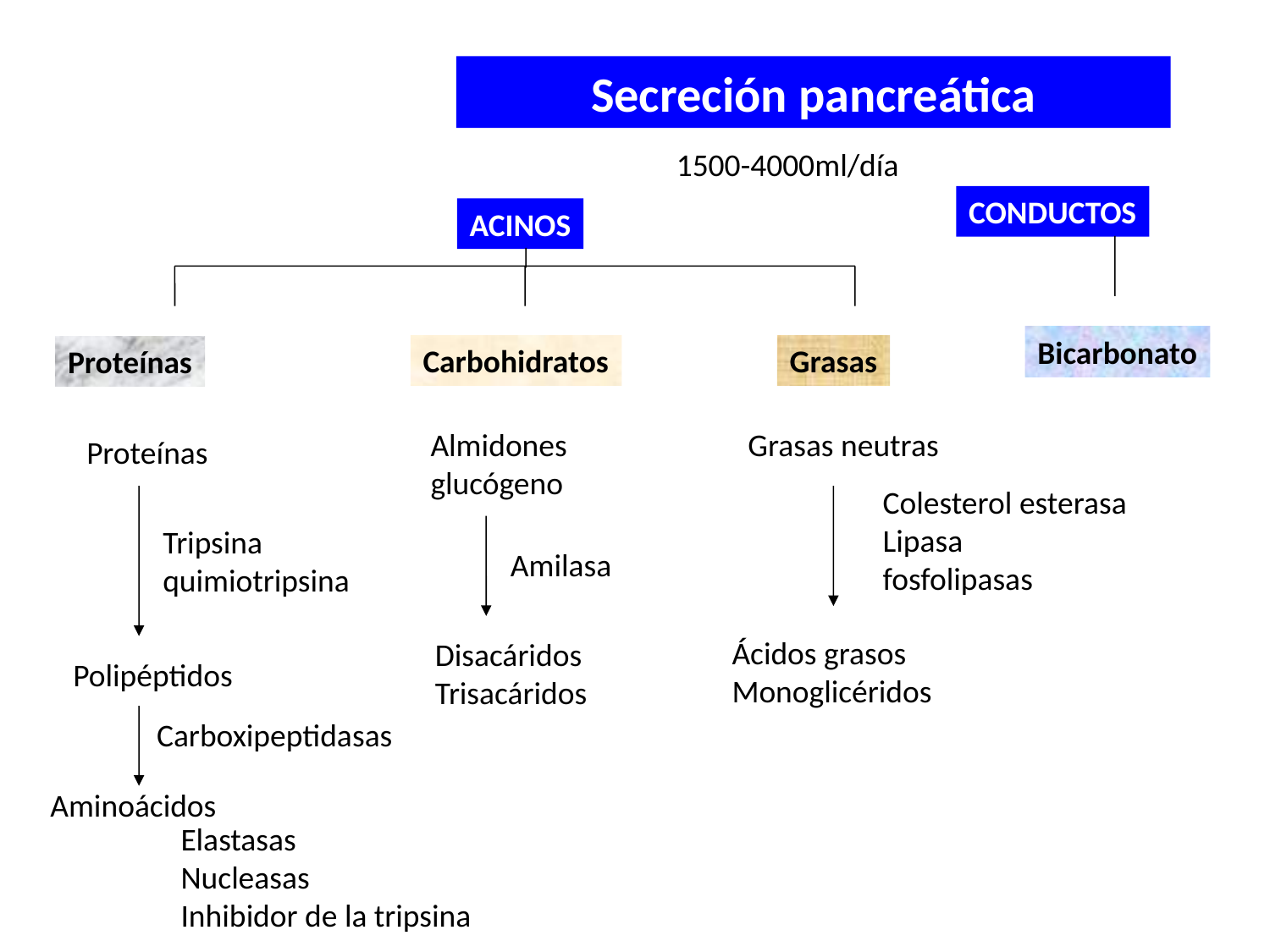

Secreción pancreática
1500-4000ml/día
CONDUCTOS
ACINOS

Bicarbonato
Carbohidratos
Grasas
Proteínas
Almidones
glucógeno
Grasas neutras
Proteínas
Colesterol esterasa
Lipasa
fosfolipasas

Tripsina
quimiotripsina

Amilasa
Ácidos grasos
Monoglicéridos
Disacáridos
Trisacáridos
Polipéptidos

Carboxipeptidasas
Aminoácidos
Elastasas
Nucleasas
Inhibidor de la tripsina